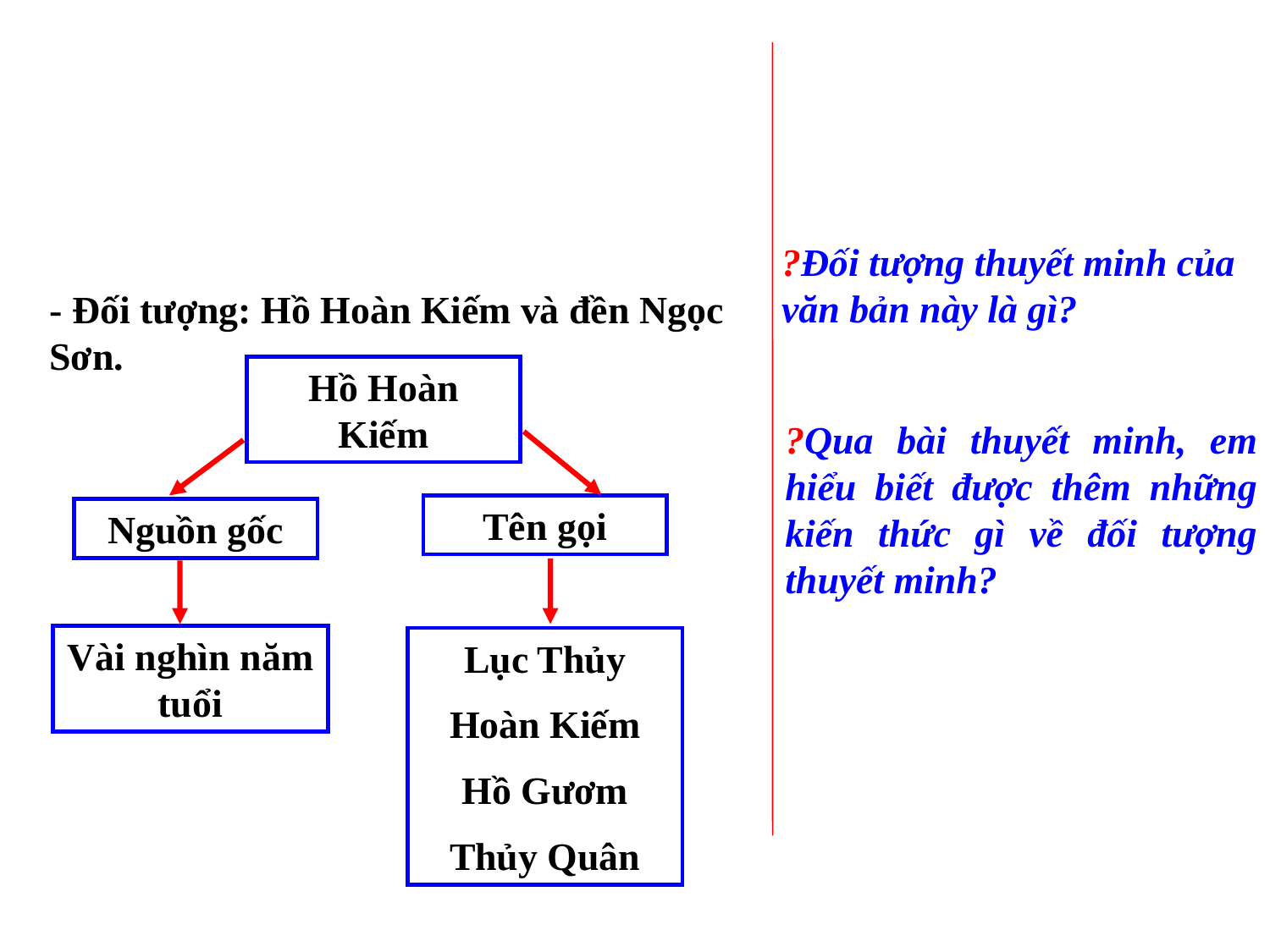

?Đối tượng thuyết minh của văn bản này là gì?
- Đối tượng: Hồ Hoàn Kiếm và đền Ngọc Sơn.
Hồ Hoàn Kiếm
?Qua bài thuyết minh, em hiểu biết được thêm những kiến thức gì về đối tượng thuyết minh?

Tên gọi
Nguồn gốc

Vài nghìn năm tuổi
Lục Thủy
Hoàn Kiếm
Hồ Gươm
Thủy Quân